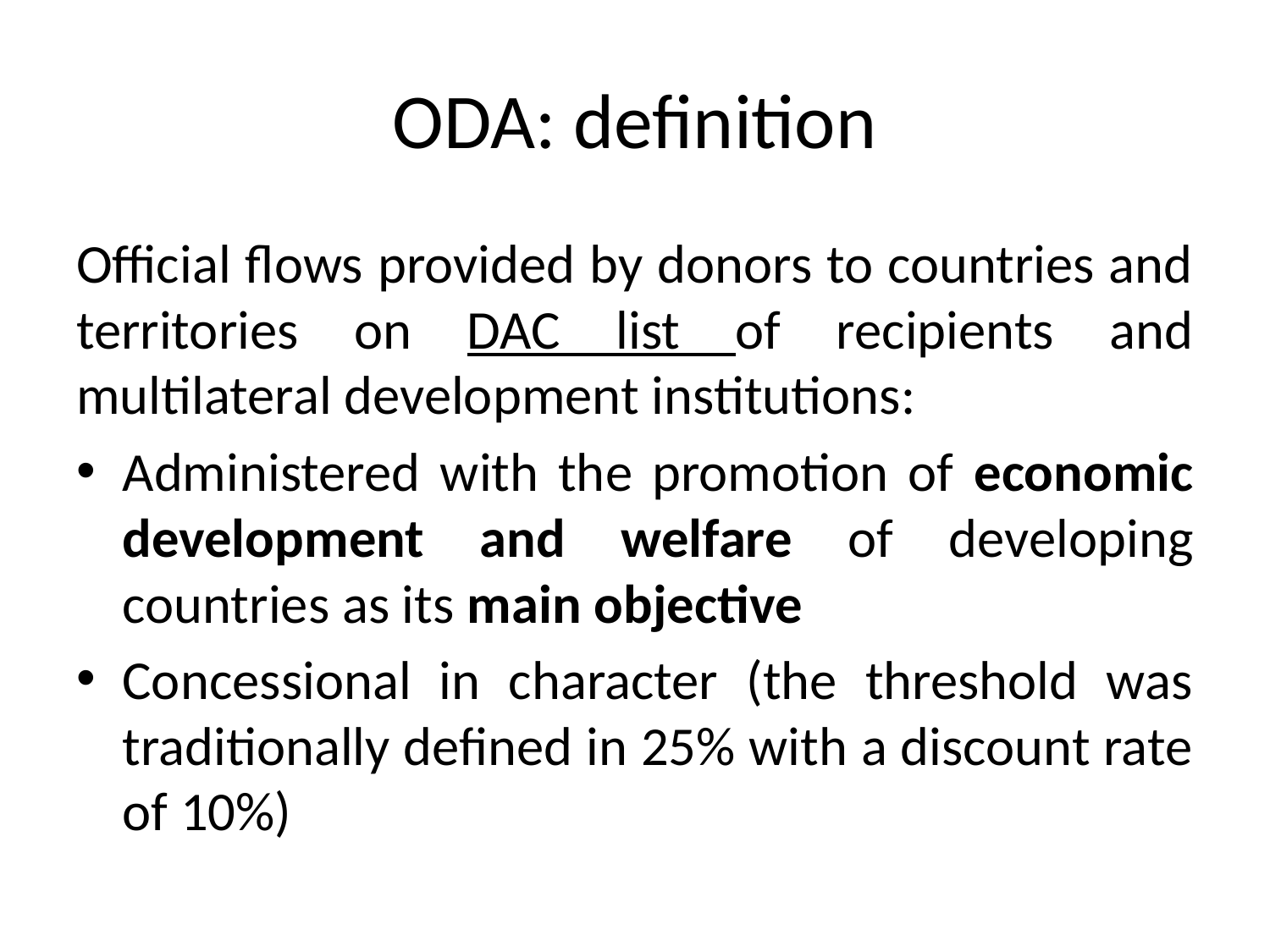

# ODA: definition
Official flows provided by donors to countries and territories on DAC list of recipients and multilateral development institutions:
Administered with the promotion of economic development and welfare of developing countries as its main objective
Concessional in character (the threshold was traditionally defined in 25% with a discount rate of 10%)